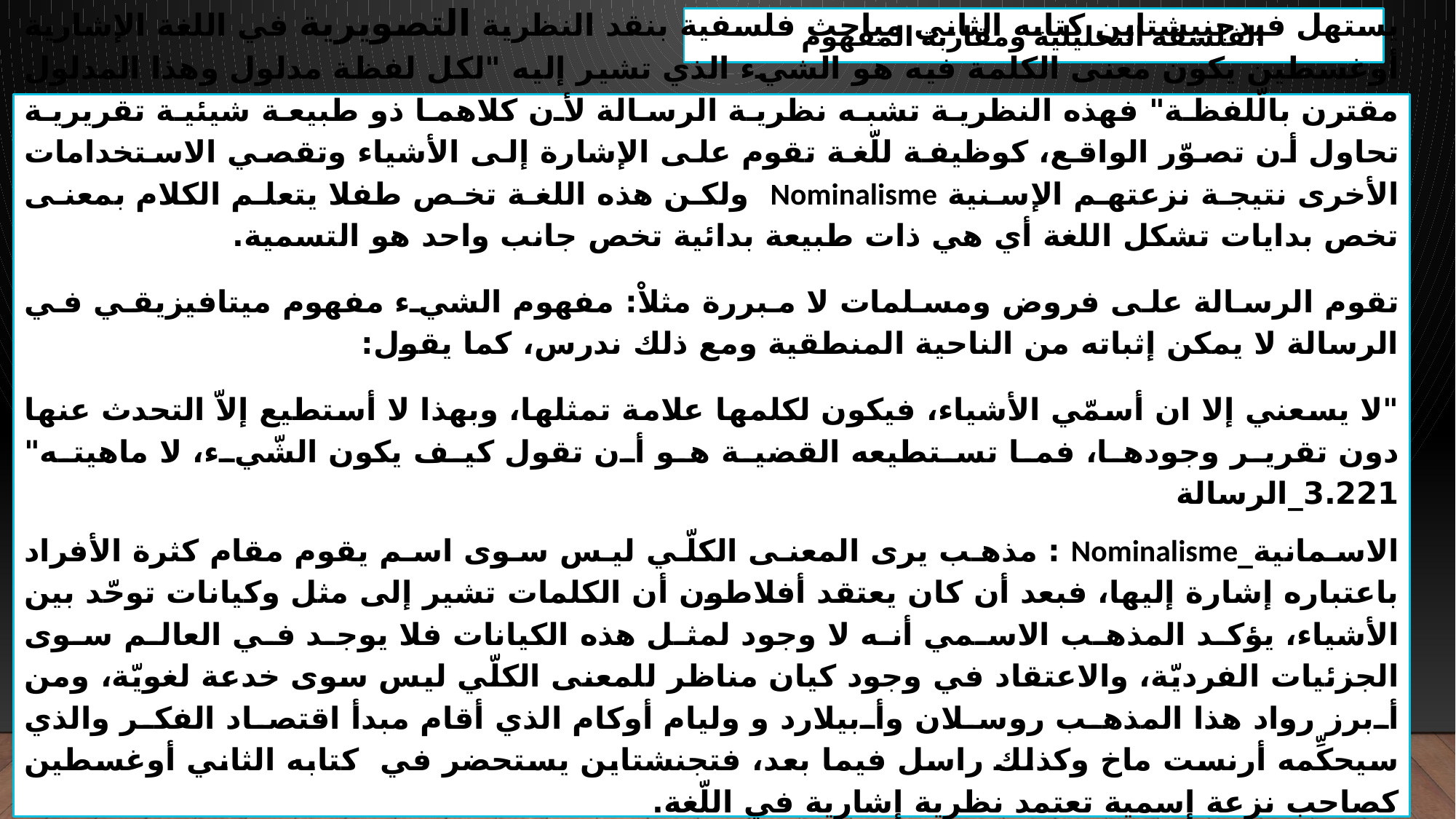

الفلسفة التحليلية ومقاربة المفهوم
يستهل فيدجنيشتاين كتابه الثاني مباحث فلسفية بنقد النظرية التصويرية في اللغة الإشارية أوغسطين يكون معنى الكلمة فيه هو الشيء الذي تشير إليه "لكل لفظة مدلول وهذا المدلول مقترن بالّلفظة" فهذه النظرية تشبه نظرية الرسالة لأن كلاهما ذو طبيعة شيئية تقريرية تحاول أن تصوّر الواقع، كوظيفة للّغة تقوم على الإشارة إلى الأشياء وتقصي الاستخدامات الأخرى نتيجة نزعتهم الإسنية Nominalisme  ولكن هذه اللغة تخص طفلا يتعلم الكلام بمعنى تخص بدايات تشكل اللغة أي هي ذات طبيعة بدائية تخص جانب واحد هو التسمية.
تقوم الرسالة على فروض ومسلمات لا مبررة مثلاْ: مفهوم الشيء مفهوم ميتافيزيقي في الرسالة لا يمكن إثباته من الناحية المنطقية ومع ذلك ندرس، كما يقول:
"لا يسعني إلا ان أسمّي الأشياء، فيكون لكلمها علامة تمثلها، وبهذا لا أستطيع إلاّ التحدث عنها دون تقرير وجودها، فما تستطيعه القضية هو أن تقول كيف يكون الشّيء، لا ماهيته" 3.221_الرسالة
الاسمانية_Nominalisme : مذهب يرى المعنى الكلّي ليس سوى اسم يقوم مقام كثرة الأفراد باعتباره إشارة إليها، فبعد أن كان يعتقد أفلاطون أن الكلمات تشير إلى مثل وكيانات توحّد بين الأشياء، يؤكد المذهب الاسمي أنه لا وجود لمثل هذه الكيانات فلا يوجد في العالم سوى الجزئيات الفرديّة، والاعتقاد في وجود كيان مناظر للمعنى الكلّي ليس سوى خدعة لغويّة، ومن أبرز رواد هذا المذهب روسلان وأبيلارد و وليام أوكام الذي أقام مبدأ اقتصاد الفكر والذي سيحكِّمه أرنست ماخ وكذلك راسل فيما بعد، فتجنشتاين يستحضر في  كتابه الثاني أوغسطين كصاحب نزعة إسمية تعتمد نظرية إشارية في اللّغة.
لودفيج فتجنشتاين _رسالة منطقية فلسفية_ ترجمة وتعليق: عزمي إسلام مراجعة وتقديم: زكي نجيب محمود المكتبة الأنجلو مصرية ،القاهرة  ط1968